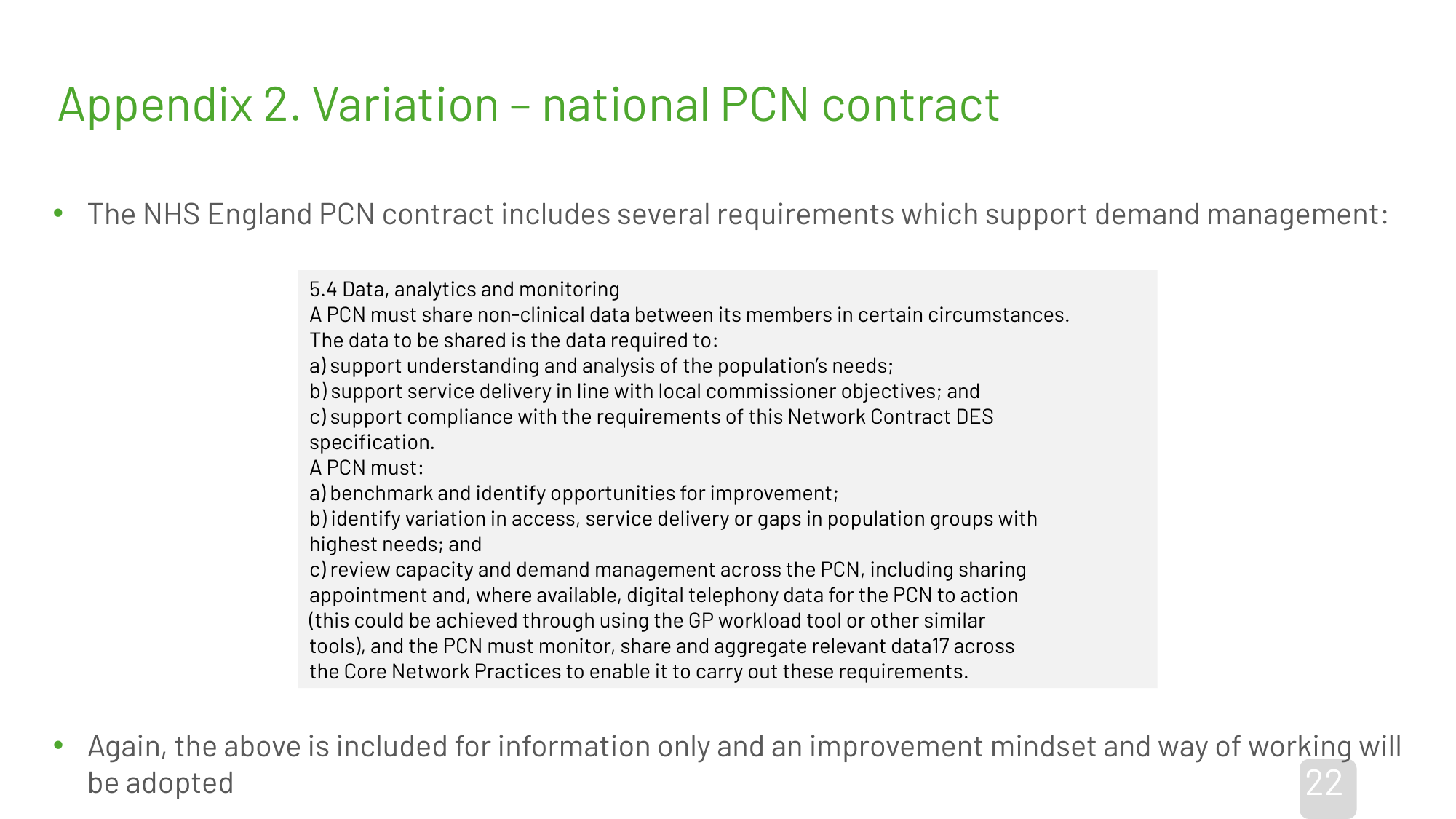

Appendix 2. Variation – national PCN contract
The NHS England PCN contract includes several requirements which support demand management:
5.4 Data, analytics and monitoring
A PCN must share non-clinical data between its members in certain circumstances.
The data to be shared is the data required to:
a) support understanding and analysis of the population’s needs;
b) support service delivery in line with local commissioner objectives; and
c) support compliance with the requirements of this Network Contract DES
specification.
A PCN must:
a) benchmark and identify opportunities for improvement;
b) identify variation in access, service delivery or gaps in population groups with
highest needs; and
c) review capacity and demand management across the PCN, including sharing
appointment and, where available, digital telephony data for the PCN to action
(this could be achieved through using the GP workload tool or other similar
tools), and the PCN must monitor, share and aggregate relevant data17 across
the Core Network Practices to enable it to carry out these requirements.
Again, the above is included for information only and an improvement mindset and way of working will be adopted
22